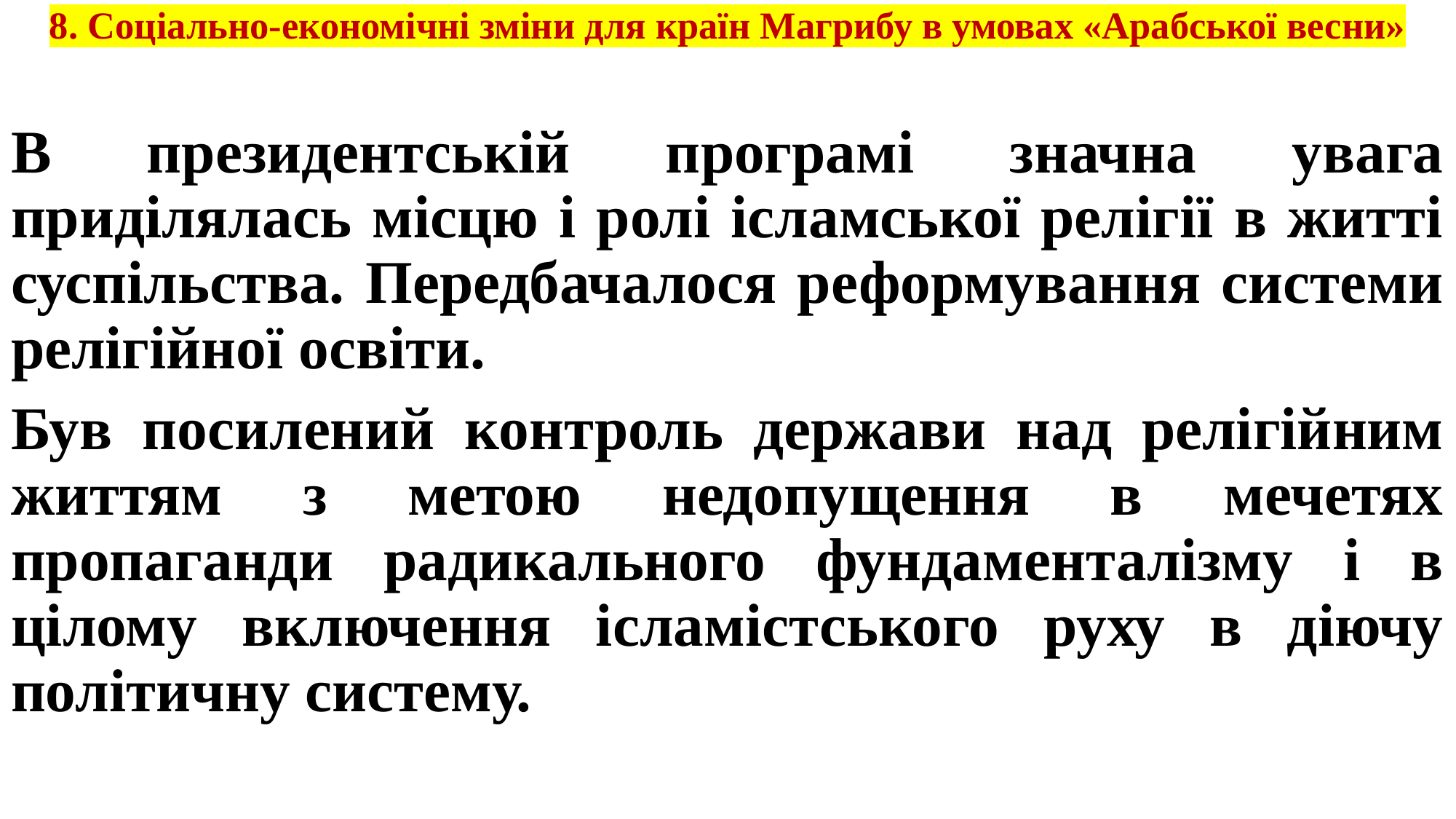

# 8. Соціально-економічні зміни для країн Магрибу в умовах «Арабської весни»
В президентській програмі значна увага приділялась місцю і ролі ісламської релігії в житті суспільства. Передбачалося реформування системи релігійної освіти.
Був посилений контроль держави над релігійним життям з метою недопущення в мечетях пропаганди радикального фундаменталізму і в цілому включення ісламістського руху в діючу політичну систему.